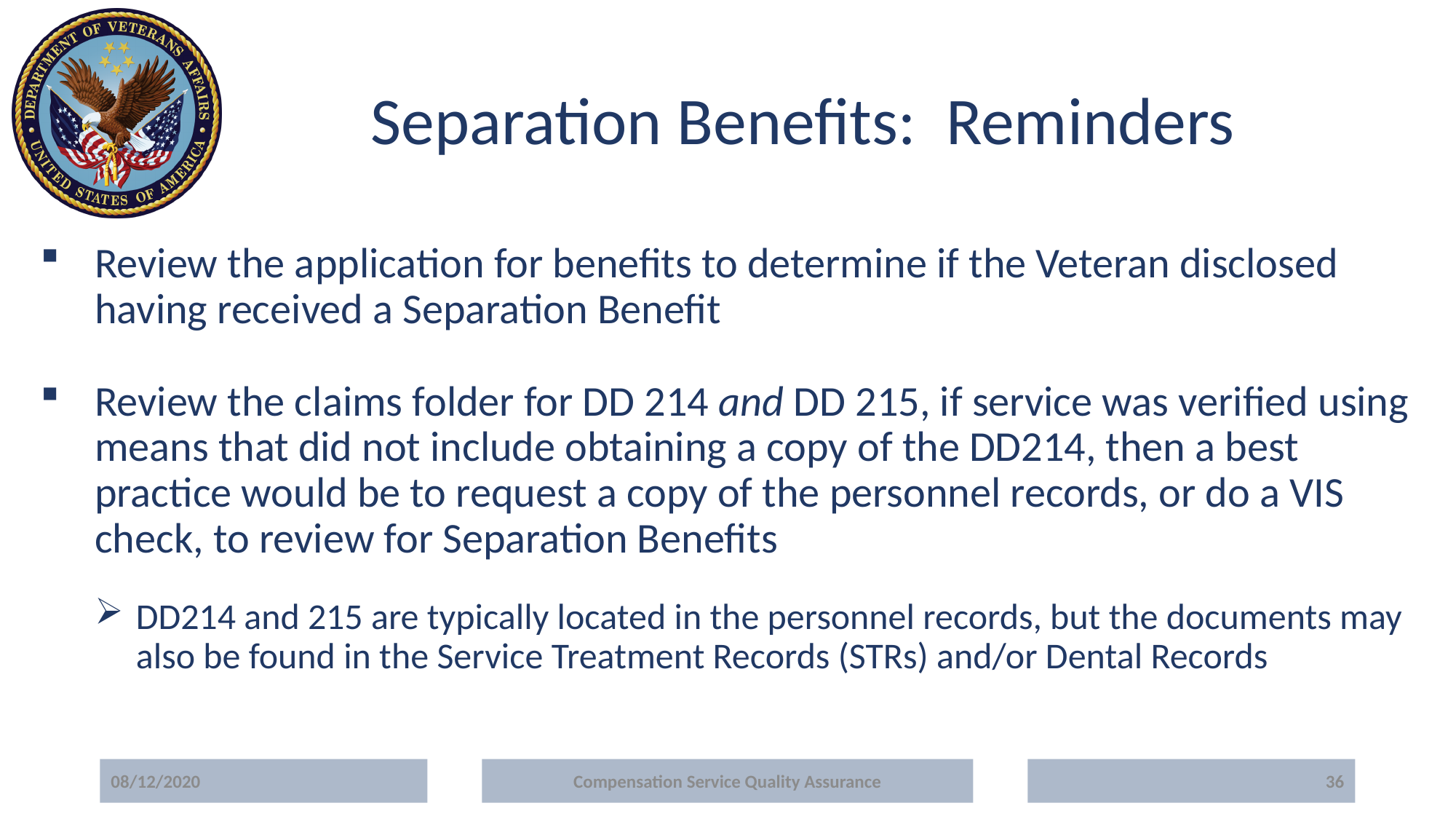

# Separation Benefits:  Reminders
Review the application for benefits to determine if the Veteran disclosed having received a Separation Benefit

Review the claims folder for DD 214 and DD 215, if service was verified using means that did not include obtaining a copy of the DD214, then a best practice would be to request a copy of the personnel records, or do a VIS check, to review for Separation Benefits

DD214 and 215 are typically located in the personnel records, but the documents may also be found in the Service Treatment Records (STRs) and/or Dental Records

08/12/2020
Compensation Service Quality Assurance
36